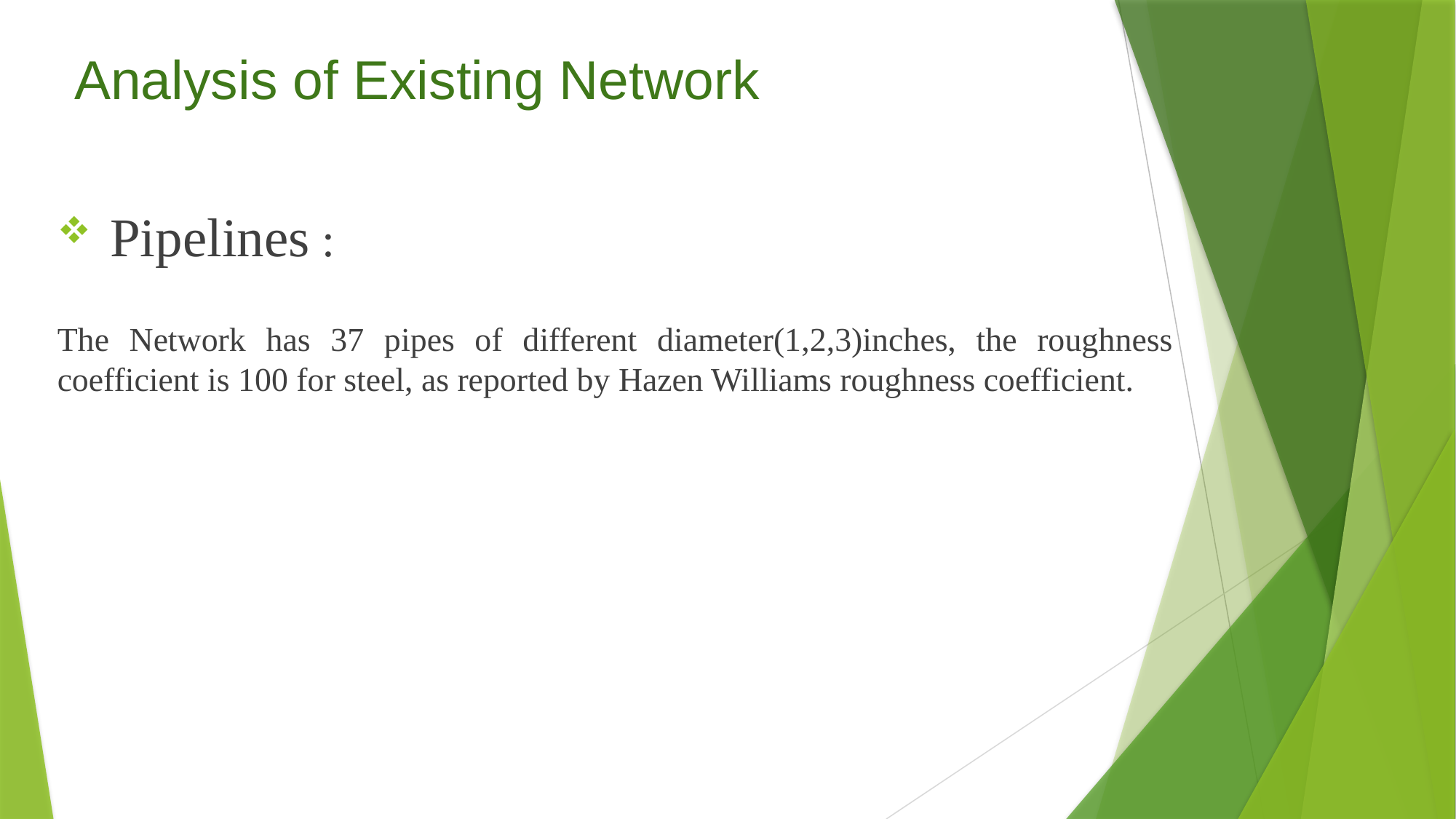

Analysis of Existing Network
 Pipelines :

The Network has 37 pipes of different diameter(1,2,3)inches, the roughness coefficient is 100 for steel, as reported by Hazen Williams roughness coefficient.